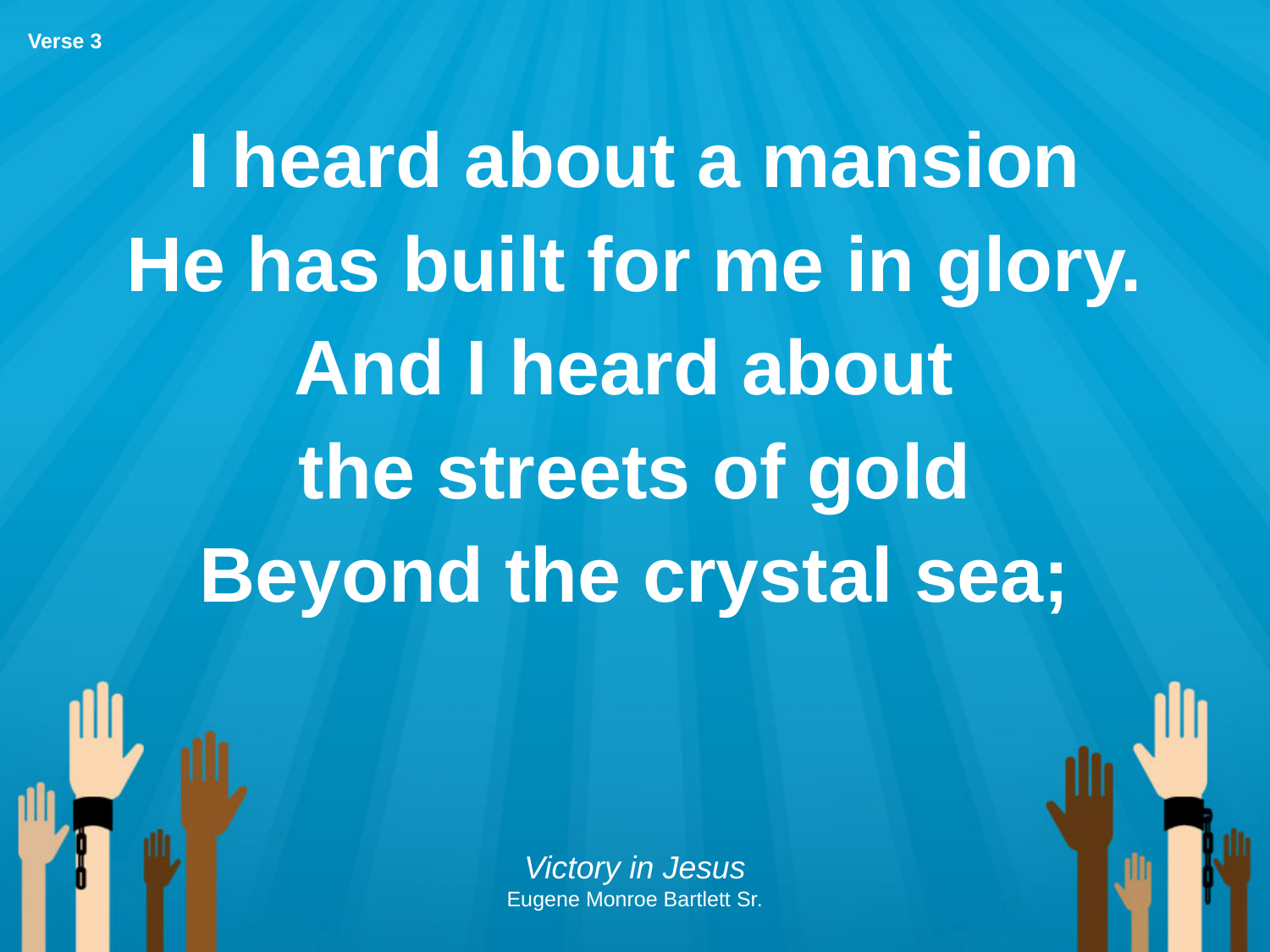

I heard about a mansion
He has built for me in glory.
And I heard about
the streets of gold
Beyond the crystal sea;
Verse 3
Victory in Jesus
Eugene Monroe Bartlett Sr.